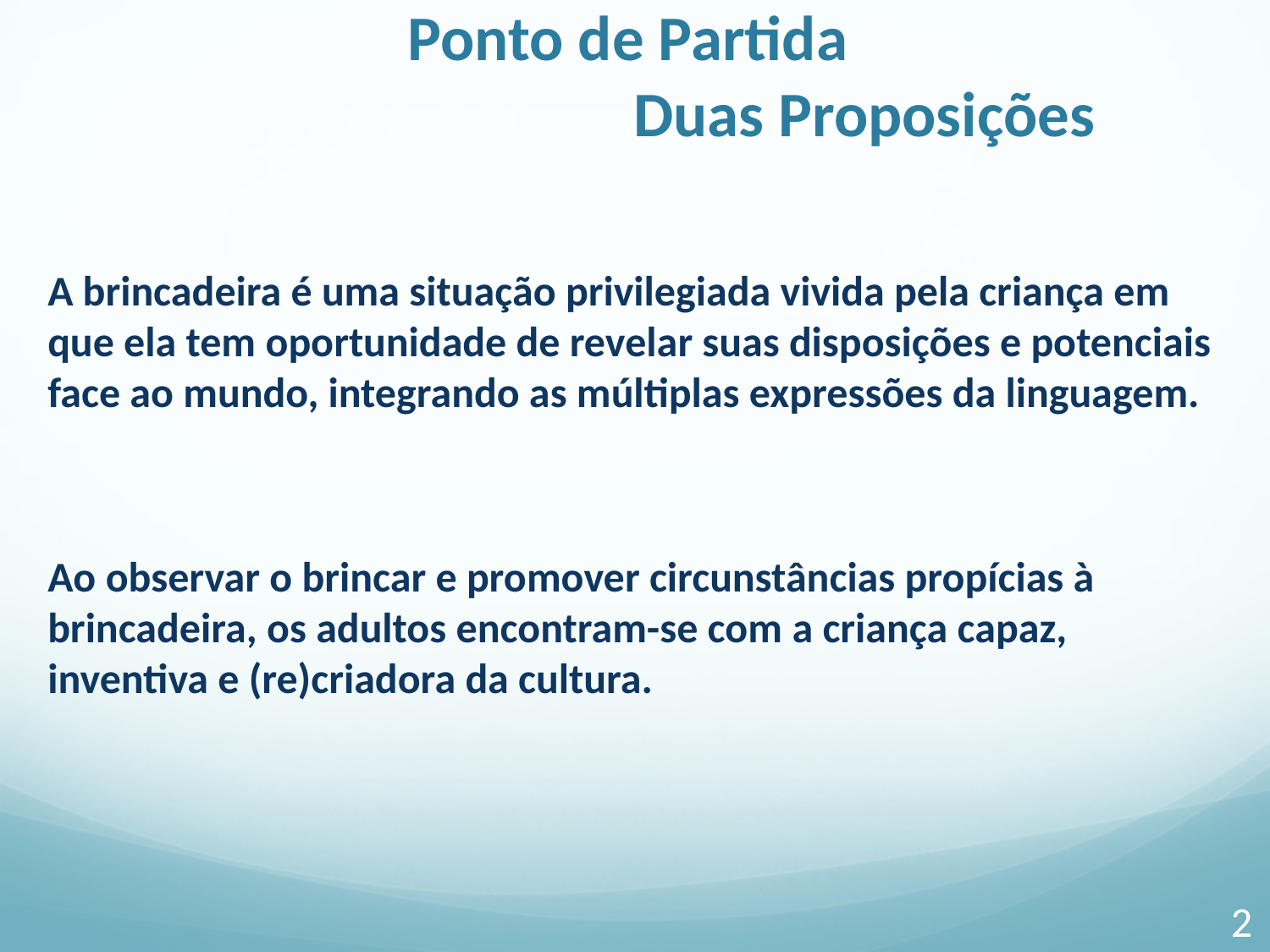

# Ponto de Partida Duas Proposições

A brincadeira é uma situação privilegiada vivida pela criança em que ela tem oportunidade de revelar suas disposições e potenciais face ao mundo, integrando as múltiplas expressões da linguagem.

Ao observar o brincar e promover circunstâncias propícias à brincadeira, os adultos encontram-se com a criança capaz, inventiva e (re)criadora da cultura.

2